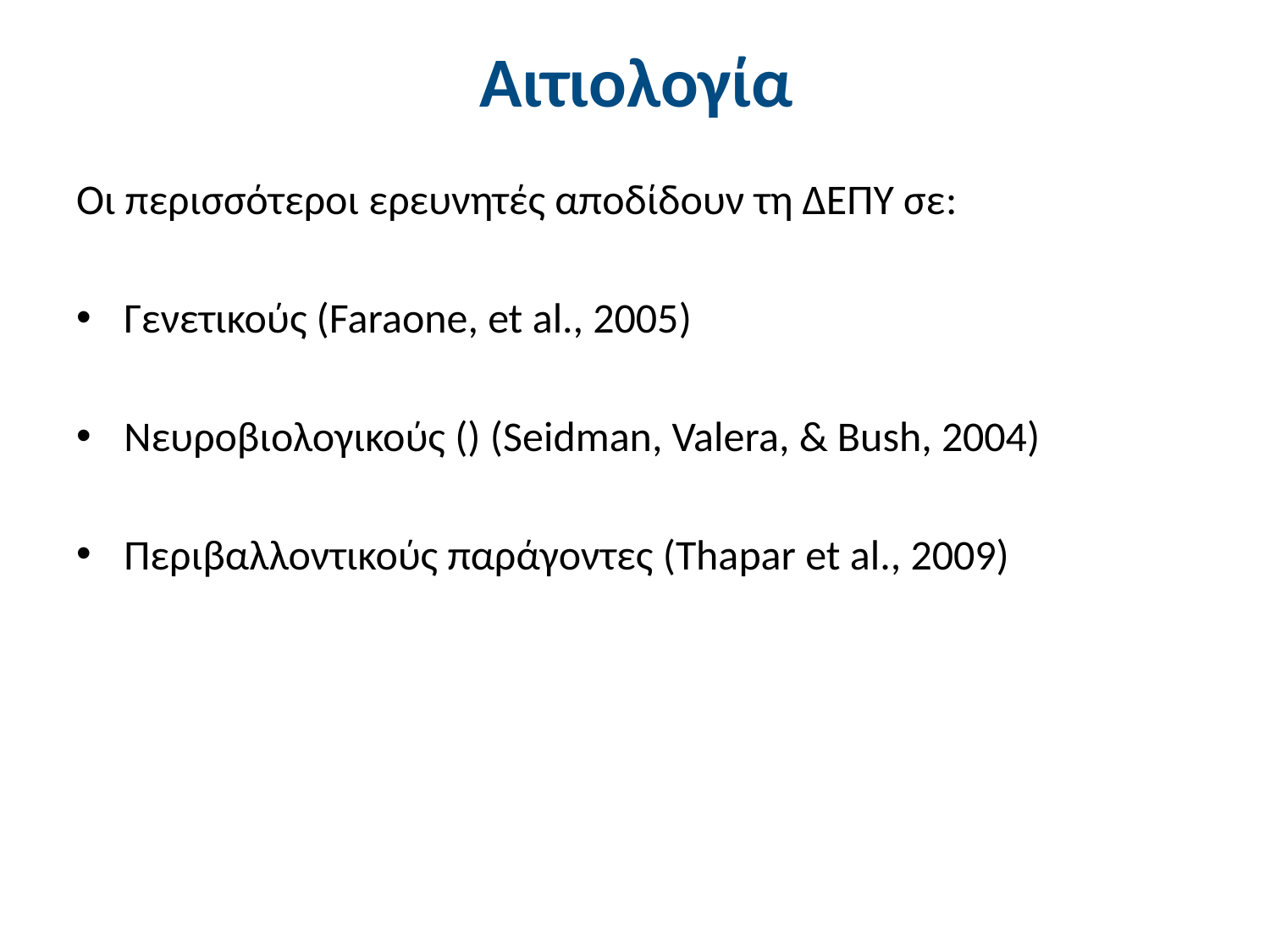

# Αιτιολογία
Οι περισσότεροι ερευνητές αποδίδουν τη ΔΕΠΥ σε:

Γενετικούς (Faraone, et al., 2005)

Νευροβιολογικούς () (Seidman, Valera, & Bush, 2004)

Περιβαλλοντικούς παράγοντες (Thapar et al., 2009)